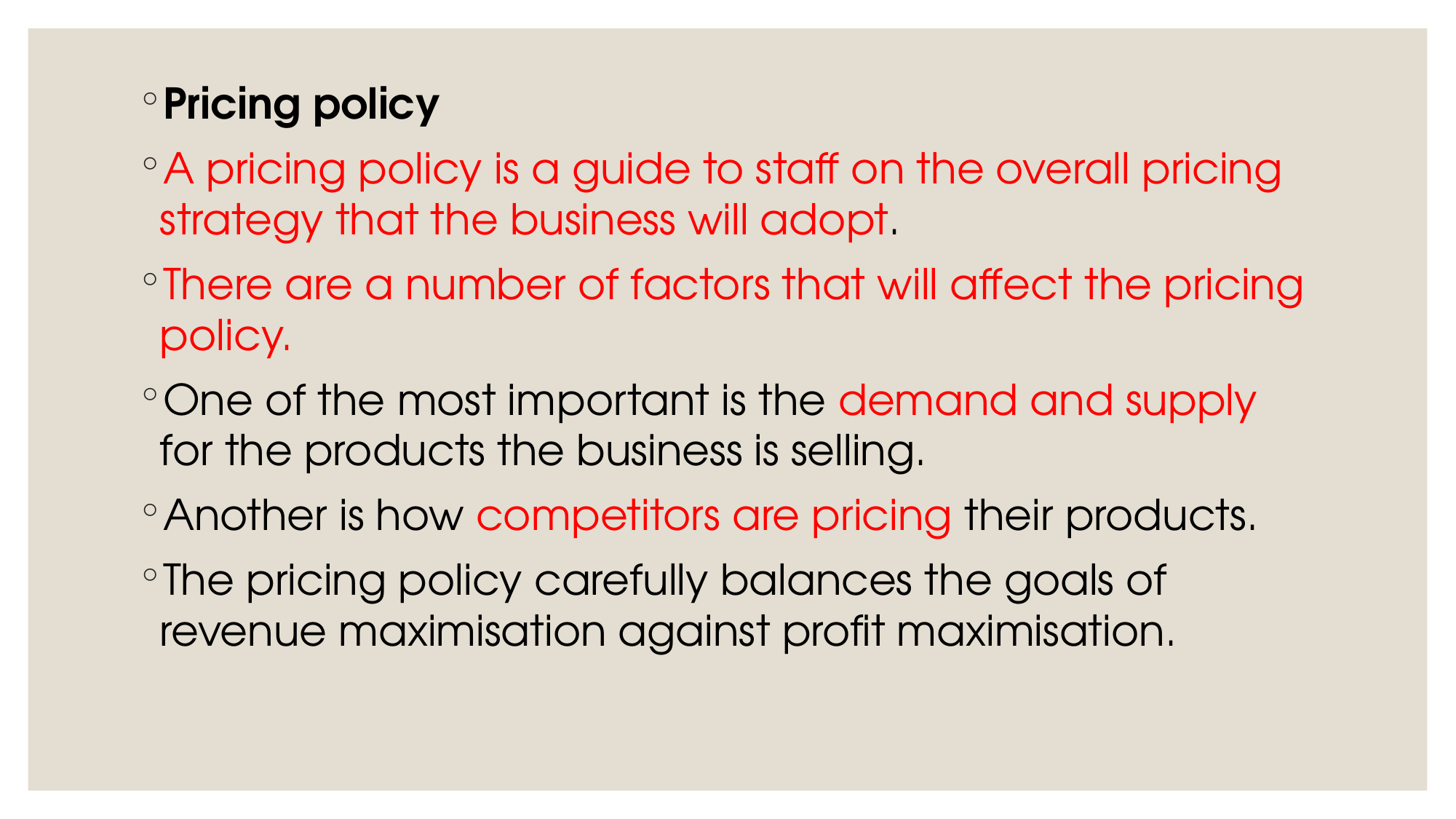

Pricing policy
A pricing policy is a guide to staff on the overall pricing strategy that the business will adopt.
There are a number of factors that will affect the pricing policy.
One of the most important is the demand and supply for the products the business is selling.
Another is how competitors are pricing their products.
The pricing policy carefully balances the goals of revenue maximisation against profit maximisation.